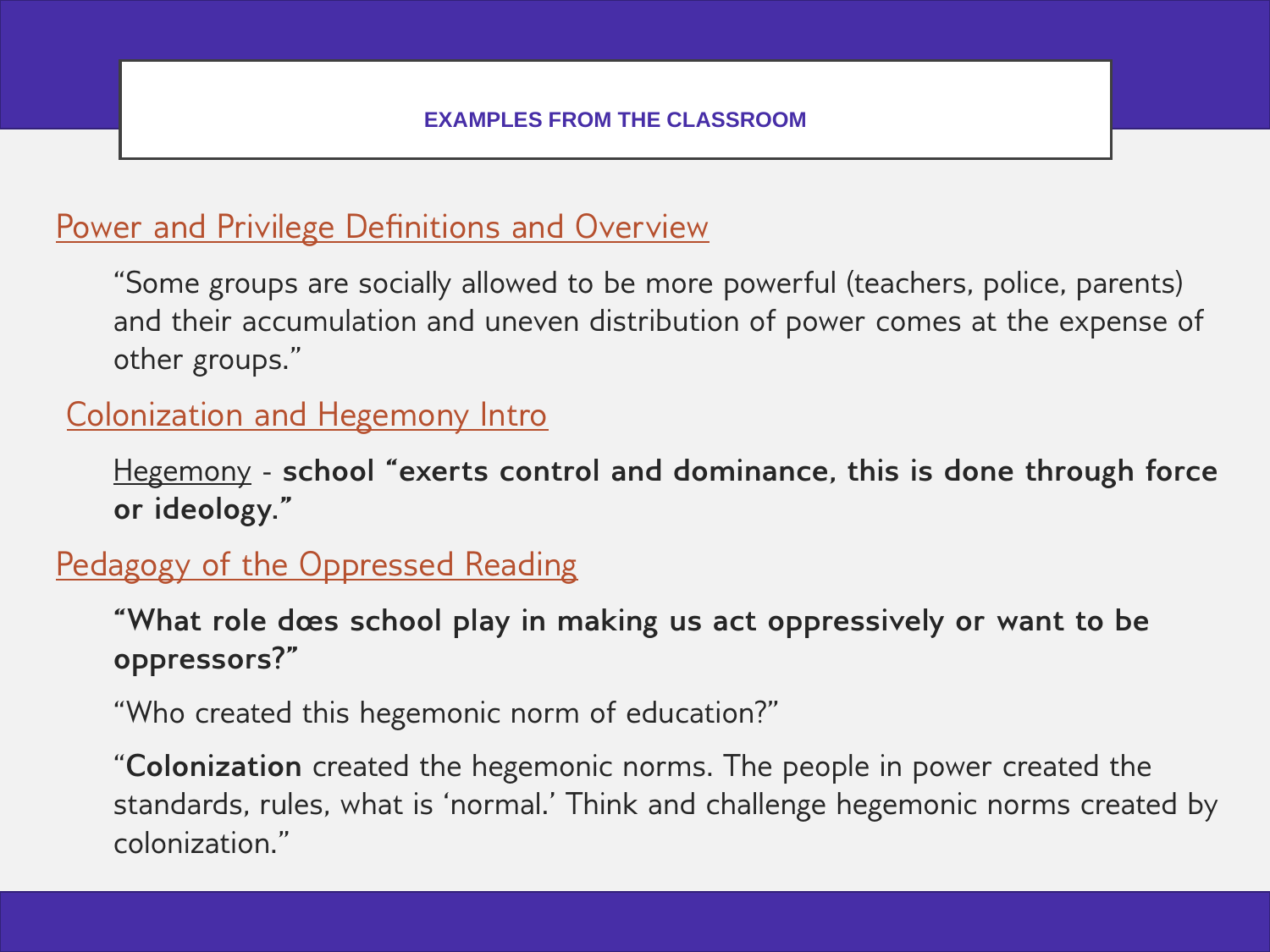

# EXAMPLES FROM THE CLASSROOM

Power and Privilege Definitions and Overview
“Some groups are socially allowed to be more powerful (teachers, police, parents) and their accumulation and uneven distribution of power comes at the expense of other groups.”
 Colonization and Hegemony Intro
Hegemony - school “exerts control and dominance, this is done through force or ideology.”
Pedagogy of the Oppressed Reading
“What role does school play in making us act oppressively or want to be oppressors?”
“Who created this hegemonic norm of education?”
“Colonization created the hegemonic norms. The people in power created the standards, rules, what is ‘normal.’ Think and challenge hegemonic norms created by colonization.”